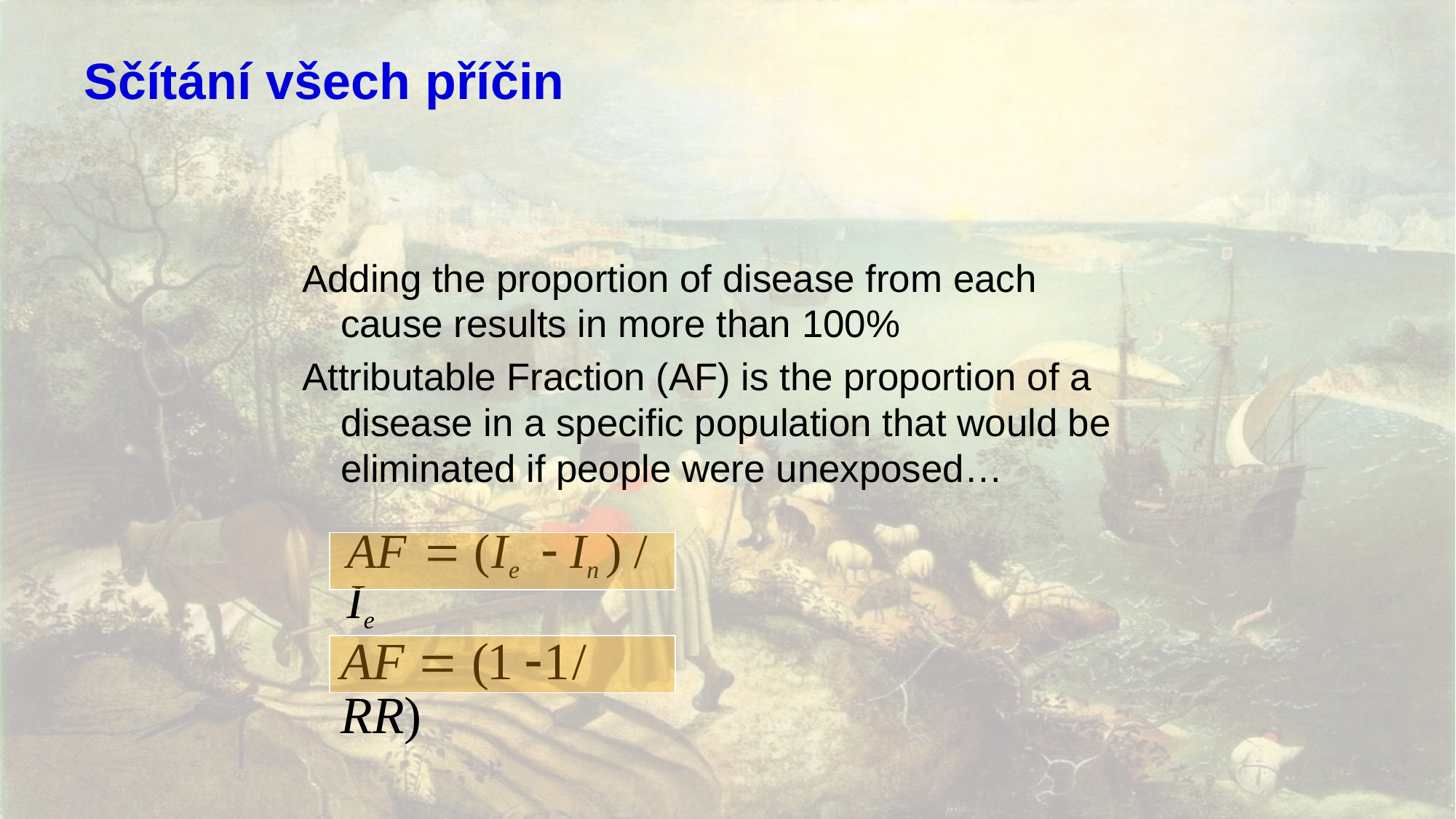

# Sčítání všech příčin
Adding the proportion of disease from each  cause results in more than 100%
Attributable Fraction (AF) is the proportion of a  disease in a specific population that would be  eliminated if people were unexposed…
AF = (Ie	− In ) / Ie

AF = (1 −1/ RR)